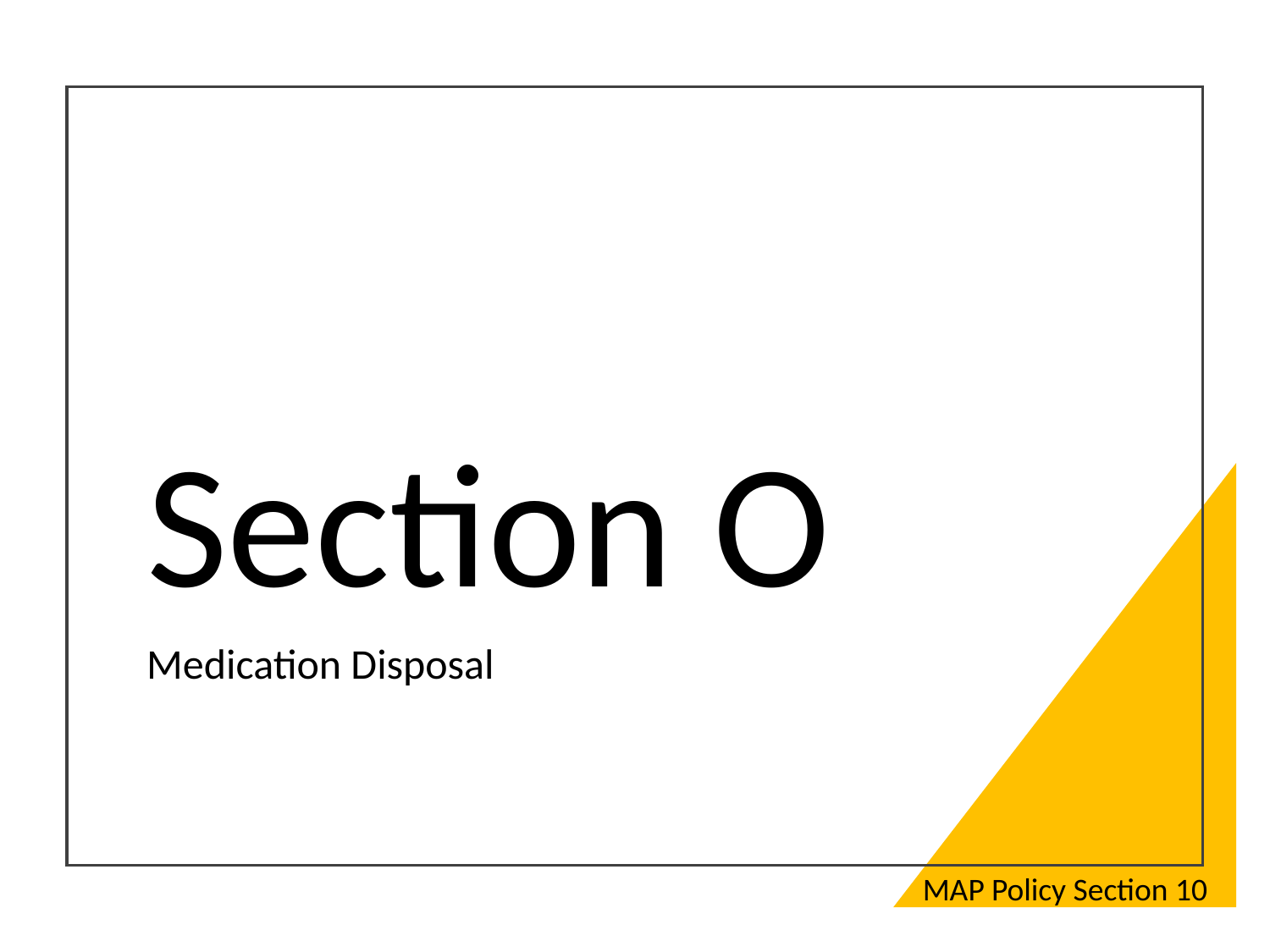

# Section O

Medication Disposal
MAP Policy Section 10